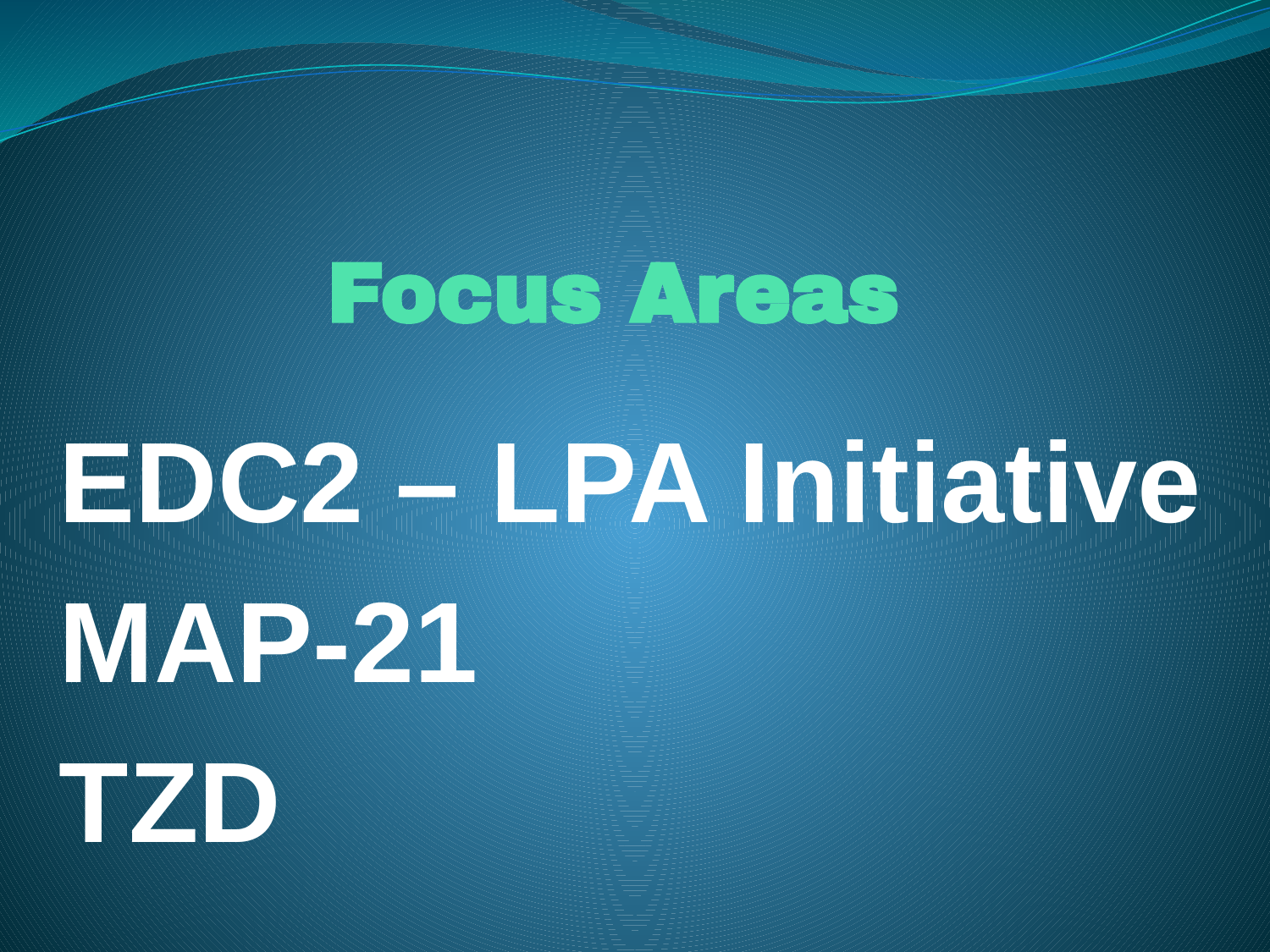

# Focus Areas
EDC2 – LPA Initiative
MAP-21
TZD